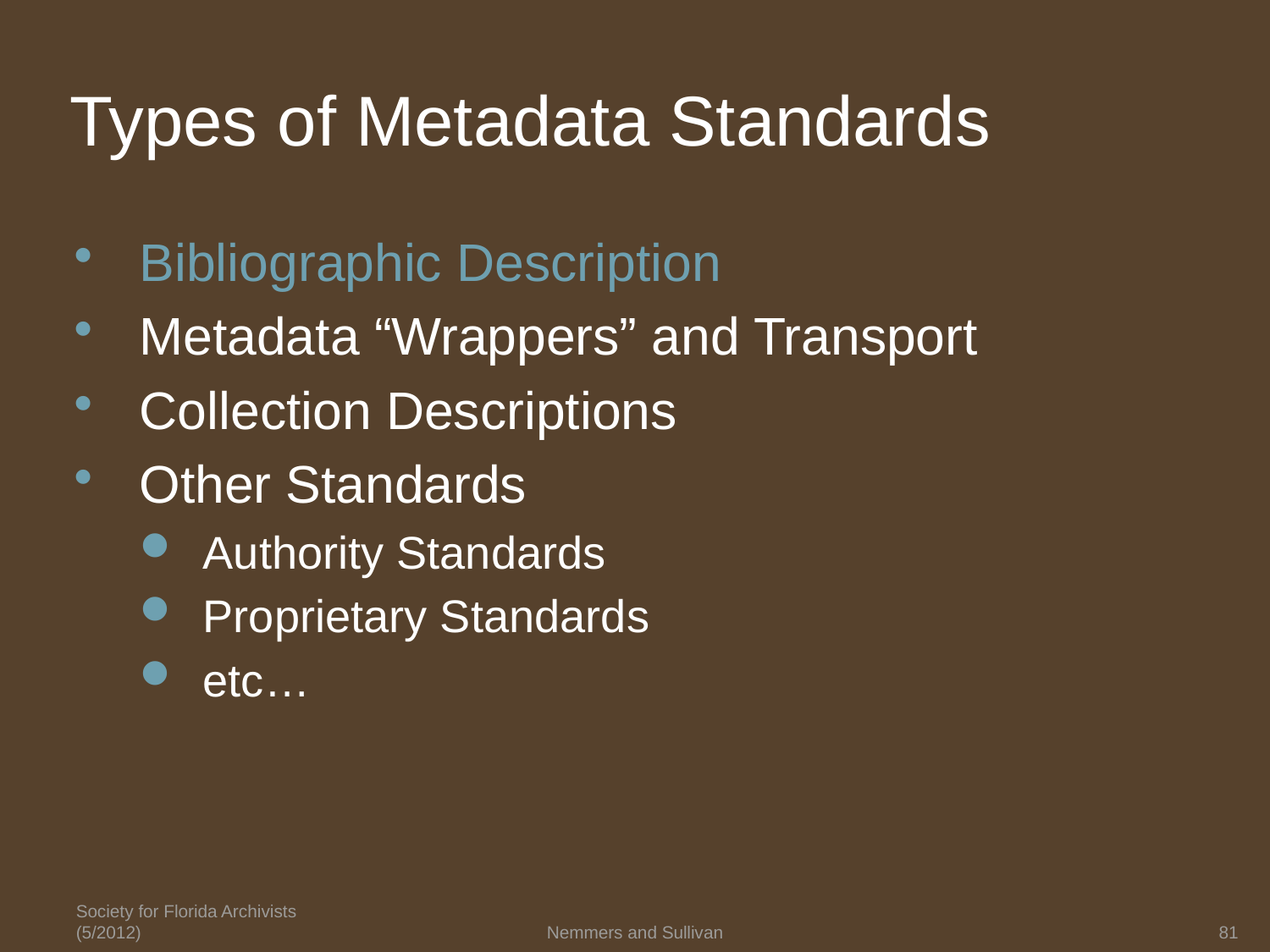

# Types of Metadata Standards
Bibliographic Description
Metadata “Wrappers” and Transport
Collection Descriptions
Other Standards
Authority Standards
Proprietary Standards
etc…

Society for Florida Archivists (5/2012)
Nemmers and Sullivan
81